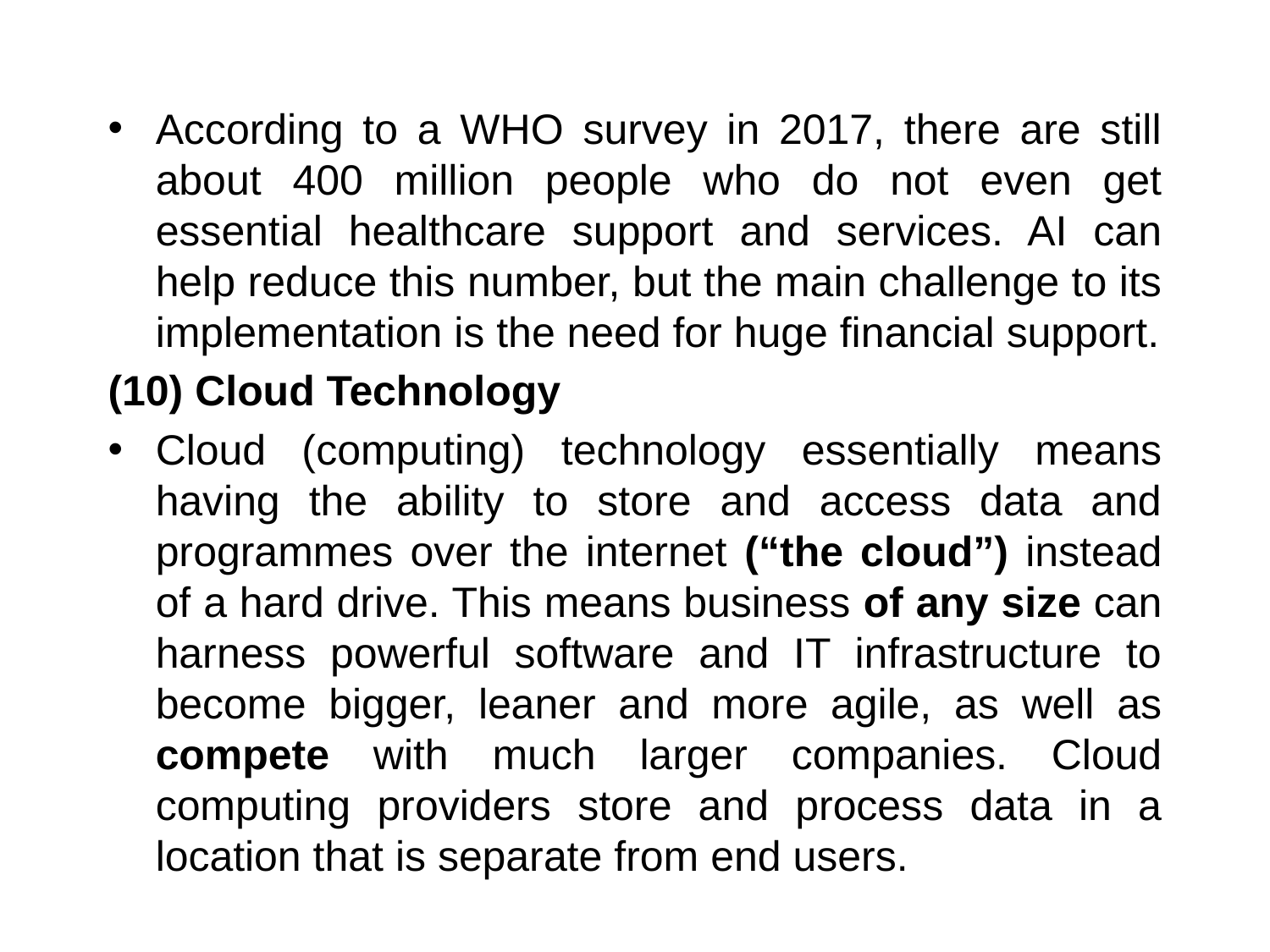

According to a WHO survey in 2017, there are still about 400 million people who do not even get essential healthcare support and services. AI can help reduce this number, but the main challenge to its implementation is the need for huge financial support.
(10) Cloud Technology
Cloud (computing) technology essentially means having the ability to store and access data and programmes over the internet (“the cloud”) instead of a hard drive. This means business of any size can harness powerful software and IT infrastructure to become bigger, leaner and more agile, as well as compete with much larger companies. Cloud computing providers store and process data in a location that is separate from end users.